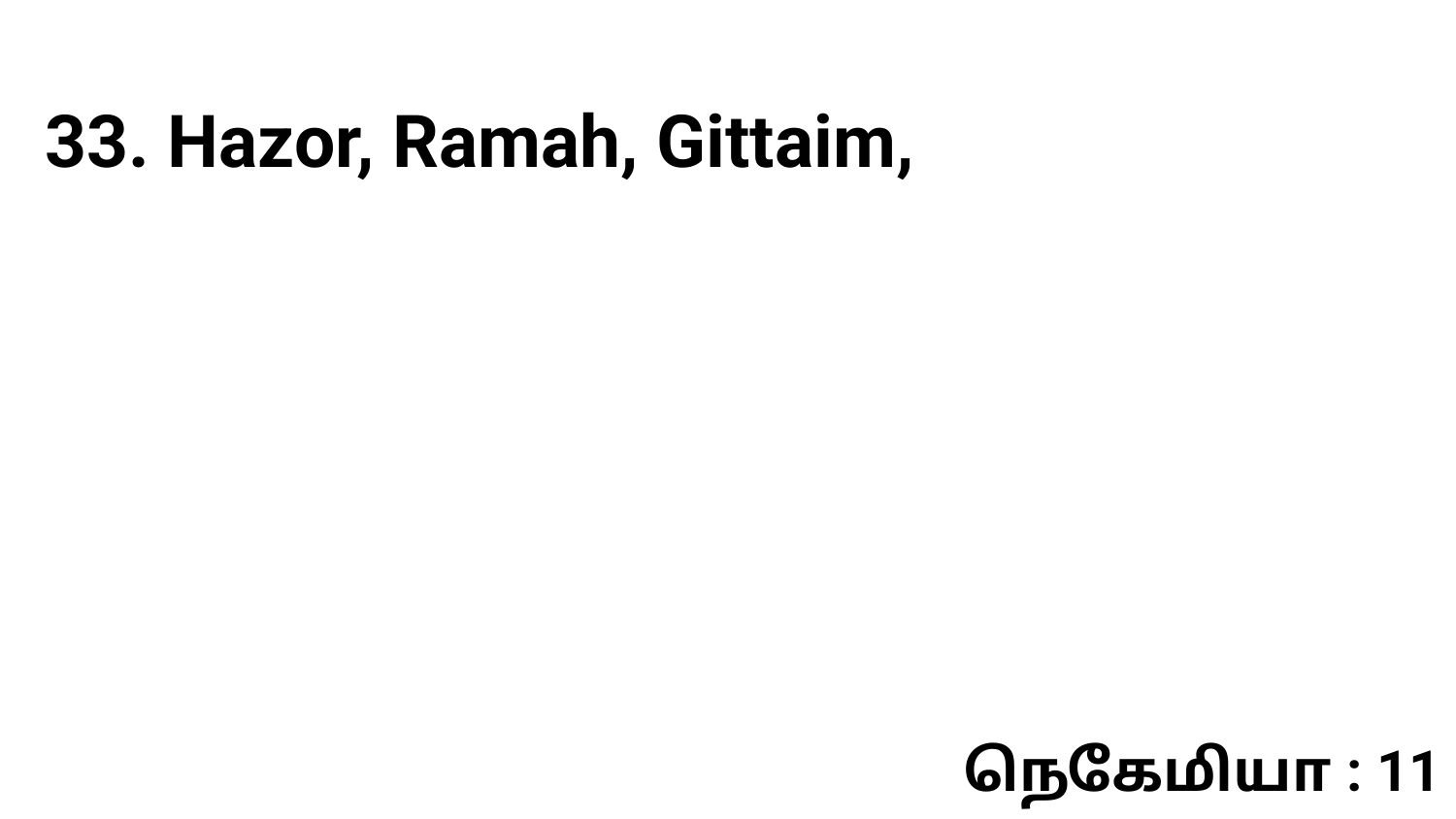

33. Hazor, Ramah, Gittaim,
நெகேமியா : 11